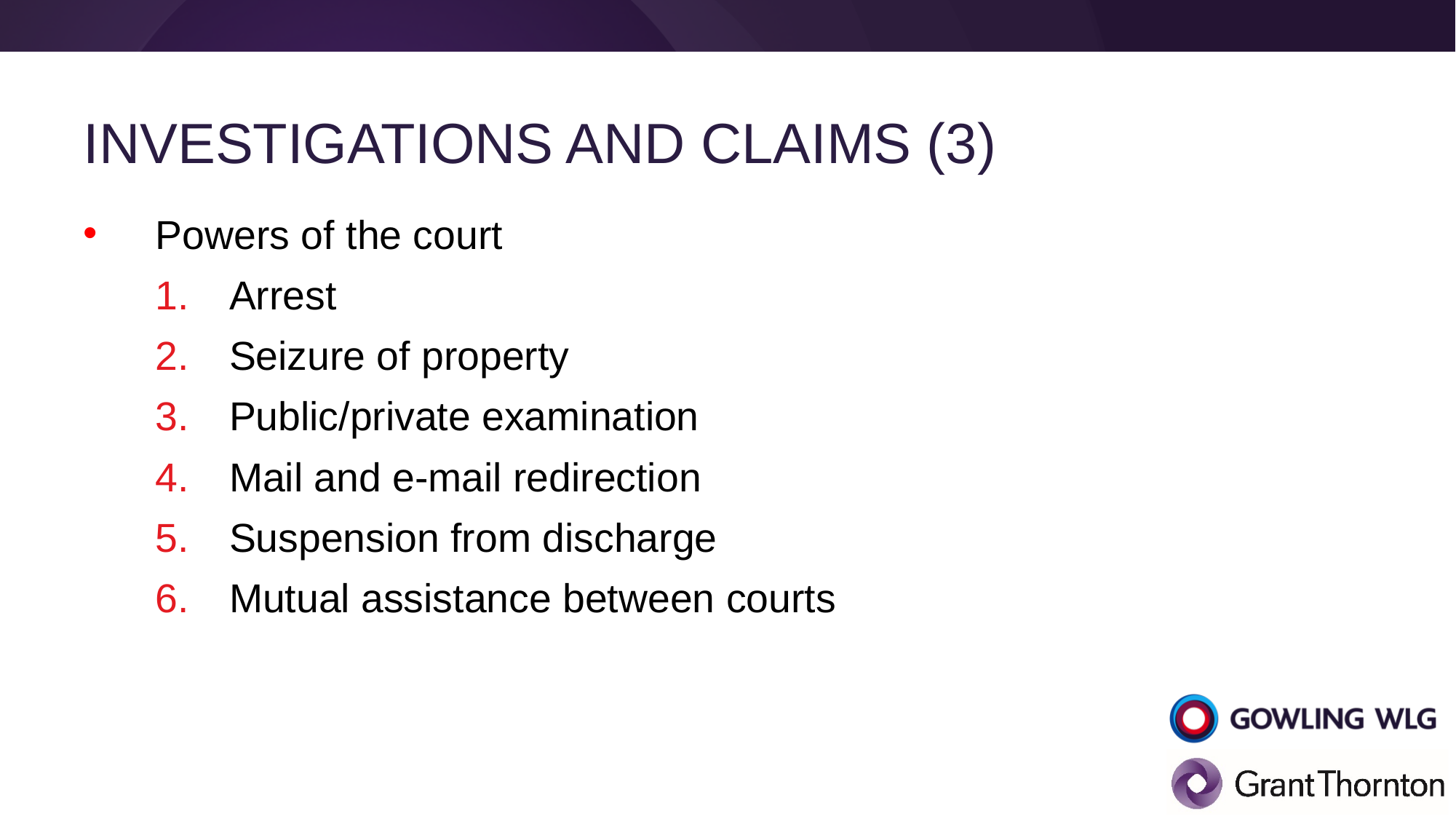

# Investigations and claims (3)
Powers of the court
Arrest
Seizure of property
Public/private examination
Mail and e-mail redirection
Suspension from discharge
Mutual assistance between courts